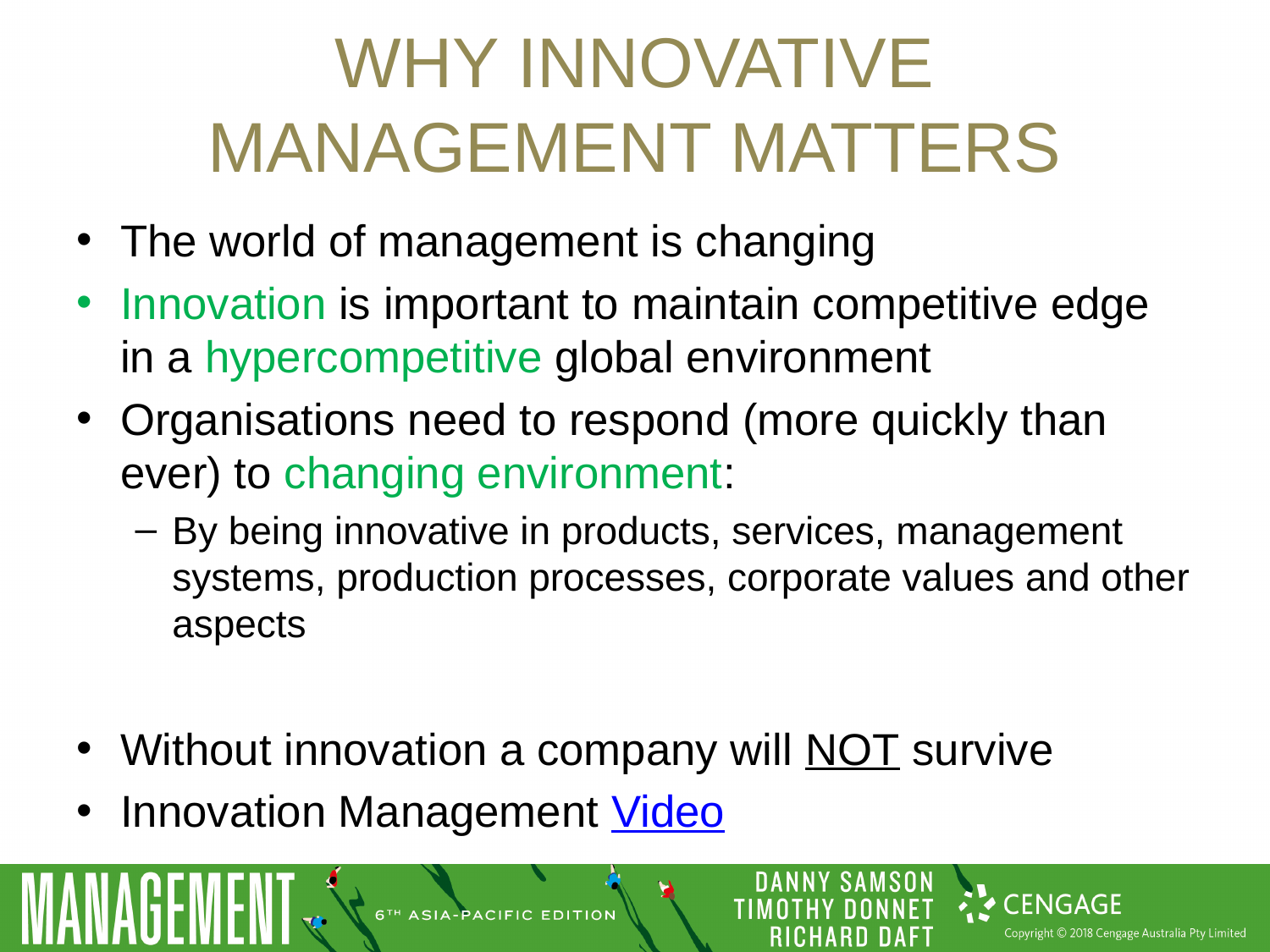

# Why innovative management matters
The world of management is changing
Innovation is important to maintain competitive edge in a hypercompetitive global environment
Organisations need to respond (more quickly than ever) to changing environment:
By being innovative in products, services, management systems, production processes, corporate values and other aspects

Without innovation a company will NOT survive
Innovation Management Video